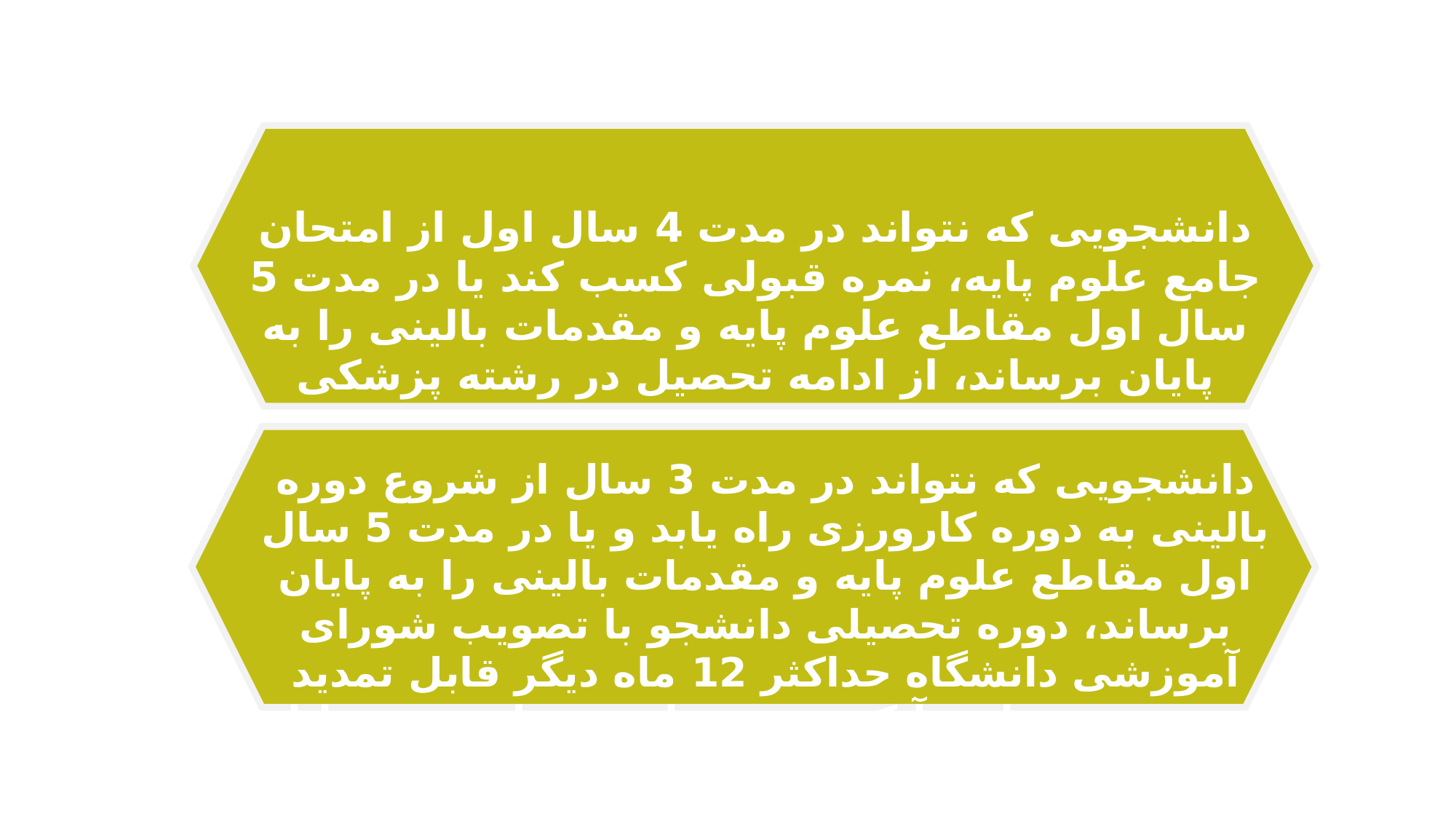

دانشجویی که نتواند در مدت 4 سال اول از امتحان جامع علوم پایه، نمره قبولی کسب کند یا در مدت 5 سال اول مقاطع علوم پایه و مقدمات بالینی را به پایان برساند، از ادامه تحصیل در رشته پزشکی محروم می‌شود.

دانشجویی که نتواند در مدت 3 سال از شروع دوره بالینی به دوره کارورزی راه یابد و یا در مدت 5 سال اول مقاطع علوم پایه و مقدمات بالینی را به پایان برساند، دوره تحصیلی دانشجو با تصویب شورای آموزشی دانشگاه حداکثر 12 ماه دیگر قابل تمدید است، مشروط بر آنکه مدت مجاز تحصیل وی به پایان نرسیده باشد.